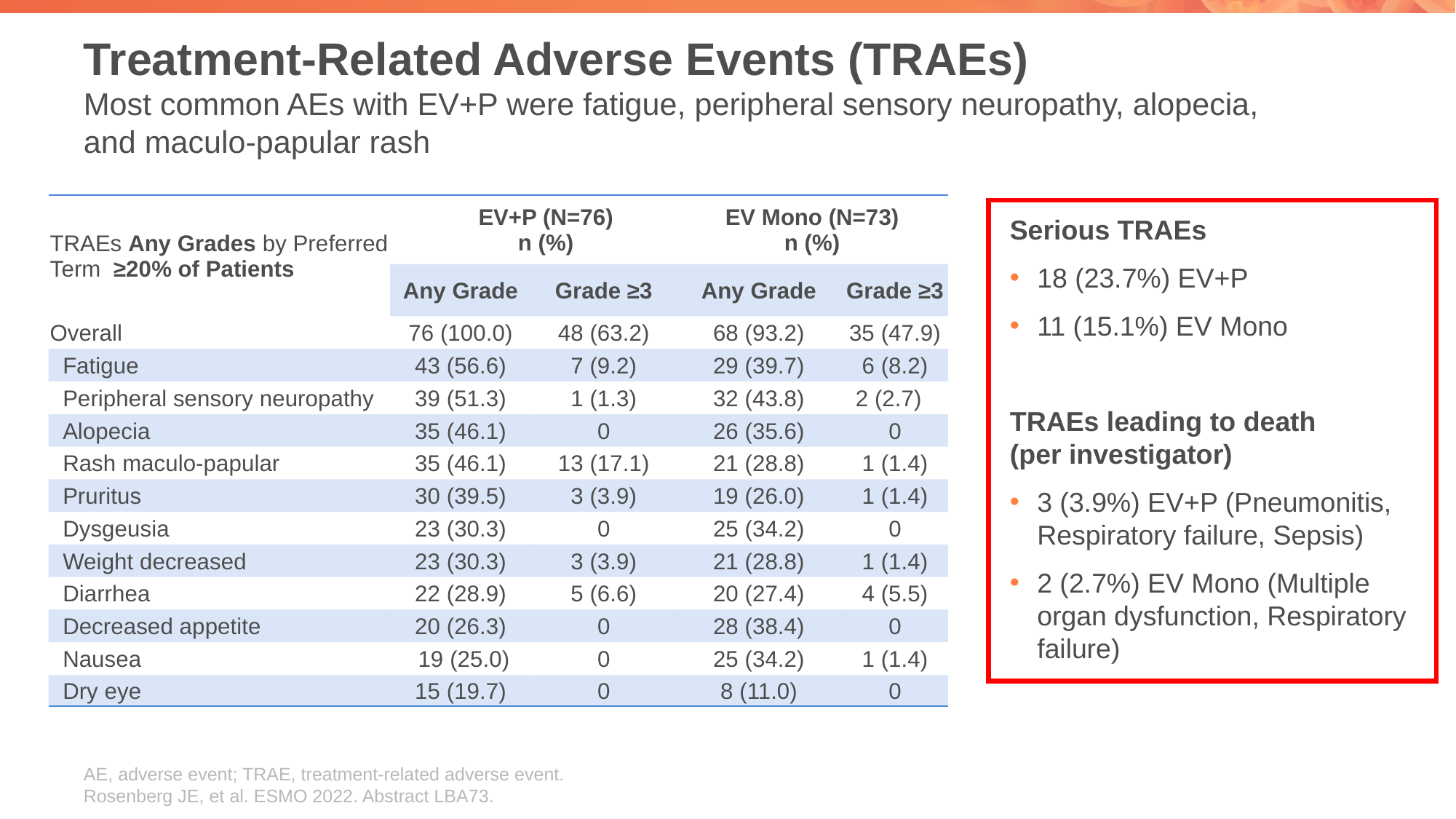

# Treatment-Related Adverse Events (TRAEs) Most common AEs with EV+P were fatigue, peripheral sensory neuropathy, alopecia, and maculo-papular rash
| TRAEs Any Grades by Preferred Term ≥20% of Patients | EV+P (N=76) n (%) |  | EV Mono (N=73) n (%) |  |
| --- | --- | --- | --- | --- |
| TRAEs All Grades by Preferred Term ≥20% of Patients | Any Grade | Grade ≥3 | Any Grade | Grade ≥3 |
| Overall | 76 (100.0) | 48 (63.2) | 68 (93.2) | 35 (47.9) |
| Fatigue | 43 (56.6) | 7 (9.2) | 29 (39.7) | 6 (8.2) |
| Peripheral sensory neuropathy | 39 (51.3) | 1 (1.3) | 32 (43.8) | 2 (2.7) |
| Alopecia | 35 (46.1) | 0 | 26 (35.6) | 0 |
| Rash maculo-papular | 35 (46.1) | 13 (17.1) | 21 (28.8) | 1 (1.4) |
| Pruritus | 30 (39.5) | 3 (3.9) | 19 (26.0) | 1 (1.4) |
| Dysgeusia | 23 (30.3) | 0 | 25 (34.2) | 0 |
| Weight decreased | 23 (30.3) | 3 (3.9) | 21 (28.8) | 1 (1.4) |
| Diarrhea | 22 (28.9) | 5 (6.6) | 20 (27.4) | 4 (5.5) |
| Decreased appetite | 20 (26.3) | 0 | 28 (38.4) | 0 |
| Nausea | 19 (25.0) | 0 | 25 (34.2) | 1 (1.4) |
| Dry eye | 15 (19.7) | 0 | 8 (11.0) | 0 |

Serious TRAEs
18 (23.7%) EV+P
11 (15.1%) EV Mono

TRAEs leading to death
(per investigator)
3 (3.9%) EV+P (Pneumonitis, Respiratory failure, Sepsis)
2 (2.7%) EV Mono (Multiple organ dysfunction, Respiratory failure)

AE, adverse event; TRAE, treatment-related adverse event.
Rosenberg JE, et al. ESMO 2022. Abstract LBA73.